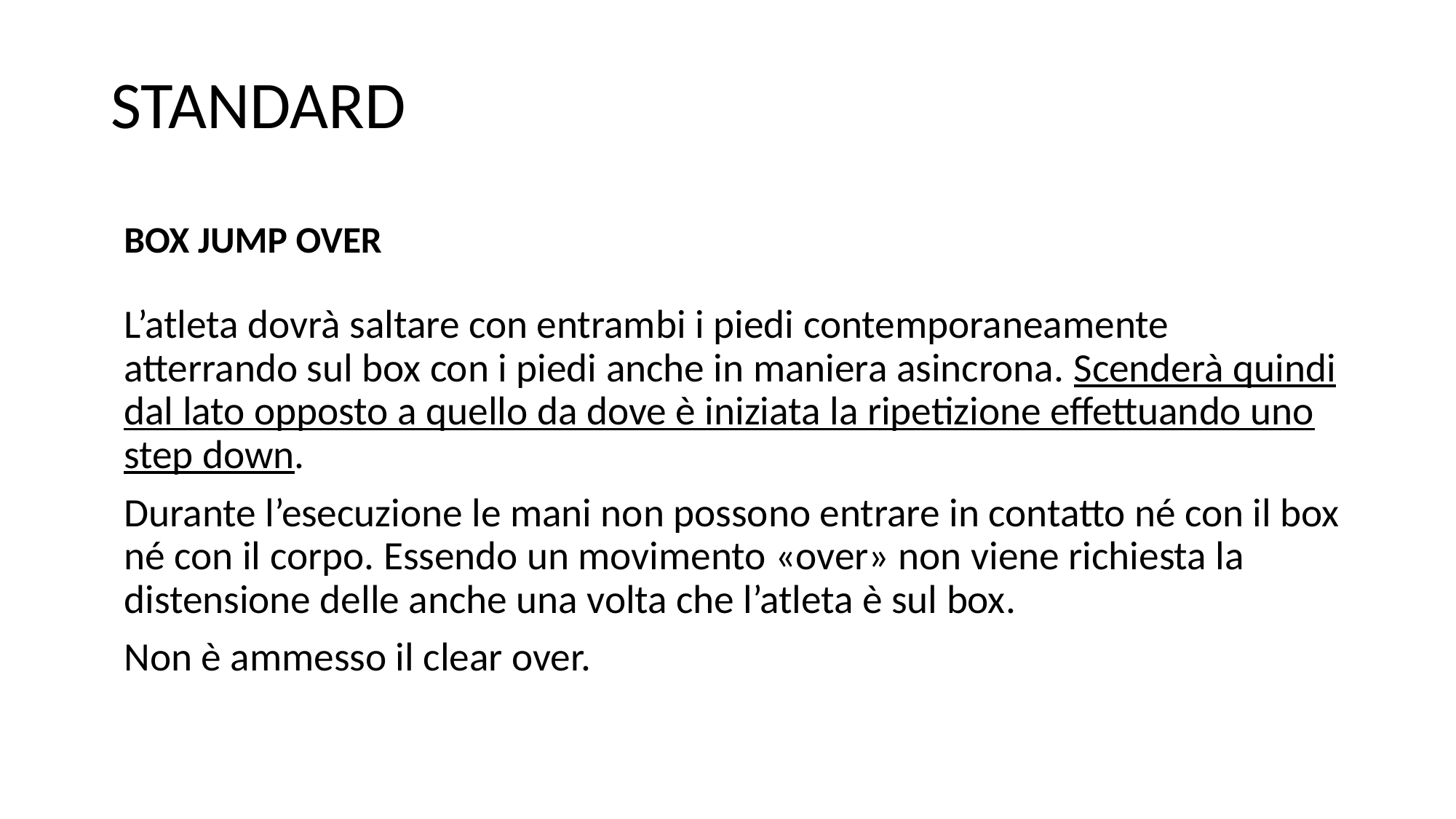

# STANDARD

BOX JUMP OVER

L’atleta dovrà saltare con entrambi i piedi contemporaneamente atterrando sul box con i piedi anche in maniera asincrona. Scenderà quindi dal lato opposto a quello da dove è iniziata la ripetizione effettuando uno step down.
Durante l’esecuzione le mani non possono entrare in contatto né con il box né con il corpo. Essendo un movimento «over» non viene richiesta la distensione delle anche una volta che l’atleta è sul box.
Non è ammesso il clear over.